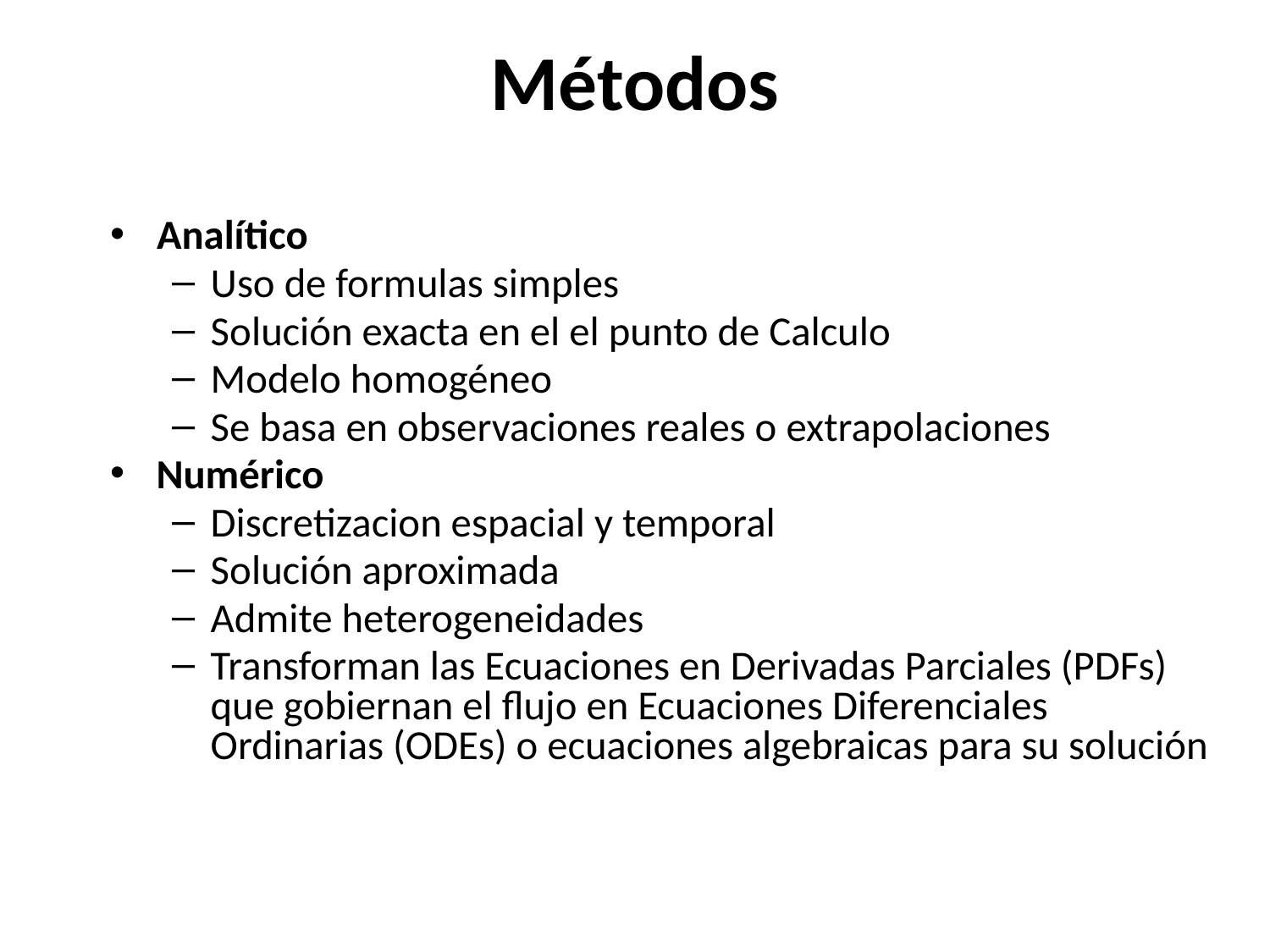

# Métodos

Analítico
Uso de formulas simples
Solución exacta en el el punto de Calculo
Modelo homogéneo
Se basa en observaciones reales o extrapolaciones
Numérico
Discretizacion espacial y temporal
Solución aproximada
Admite heterogeneidades
Transforman las Ecuaciones en Derivadas Parciales (PDFs) que gobiernan el flujo en Ecuaciones Diferenciales Ordinarias (ODEs) o ecuaciones algebraicas para su solución